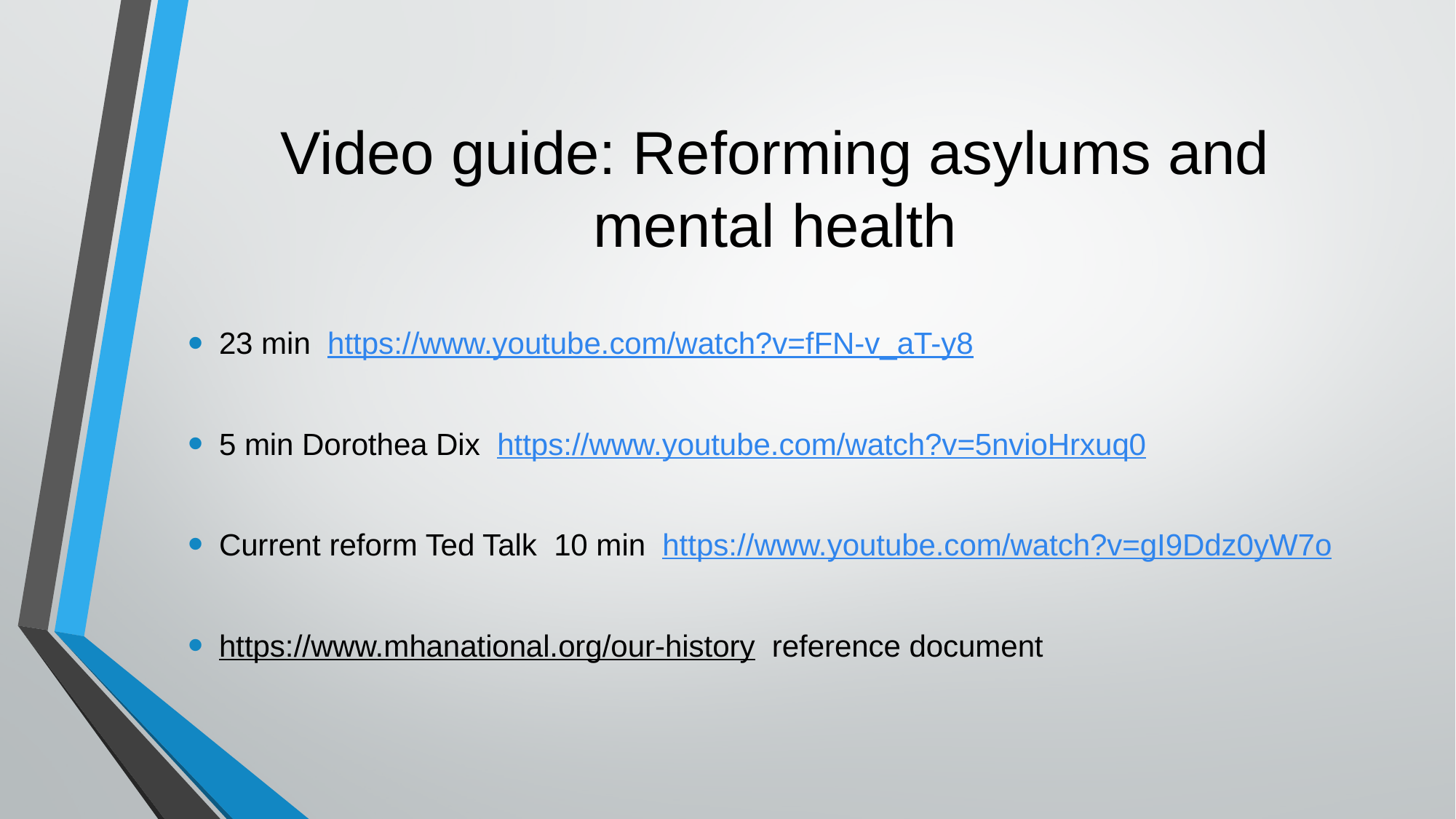

# Video guide: Reforming asylums and mental health
23 min  https://www.youtube.com/watch?v=fFN-v_aT-y8

5 min Dorothea Dix  https://www.youtube.com/watch?v=5nvioHrxuq0

Current reform Ted Talk  10 min  https://www.youtube.com/watch?v=gI9Ddz0yW7o

https://www.mhanational.org/our-history  reference document